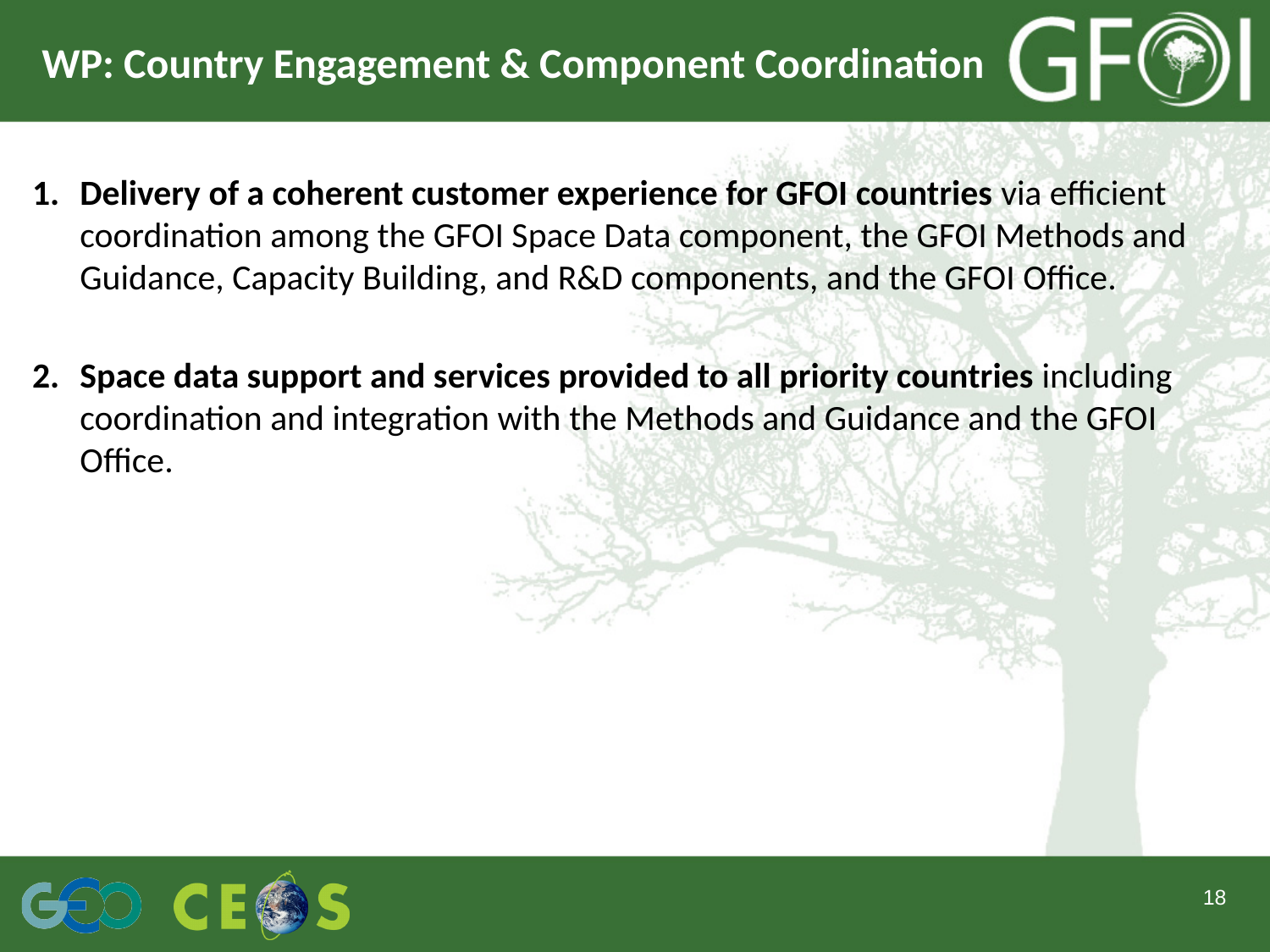

# WP: Country Engagement & Component Coordination
Delivery of a coherent customer experience for GFOI countries via efficient coordination among the GFOI Space Data component, the GFOI Methods and Guidance, Capacity Building, and R&D components, and the GFOI Office.

Space data support and services provided to all priority countries including coordination and integration with the Methods and Guidance and the GFOI Office.
18